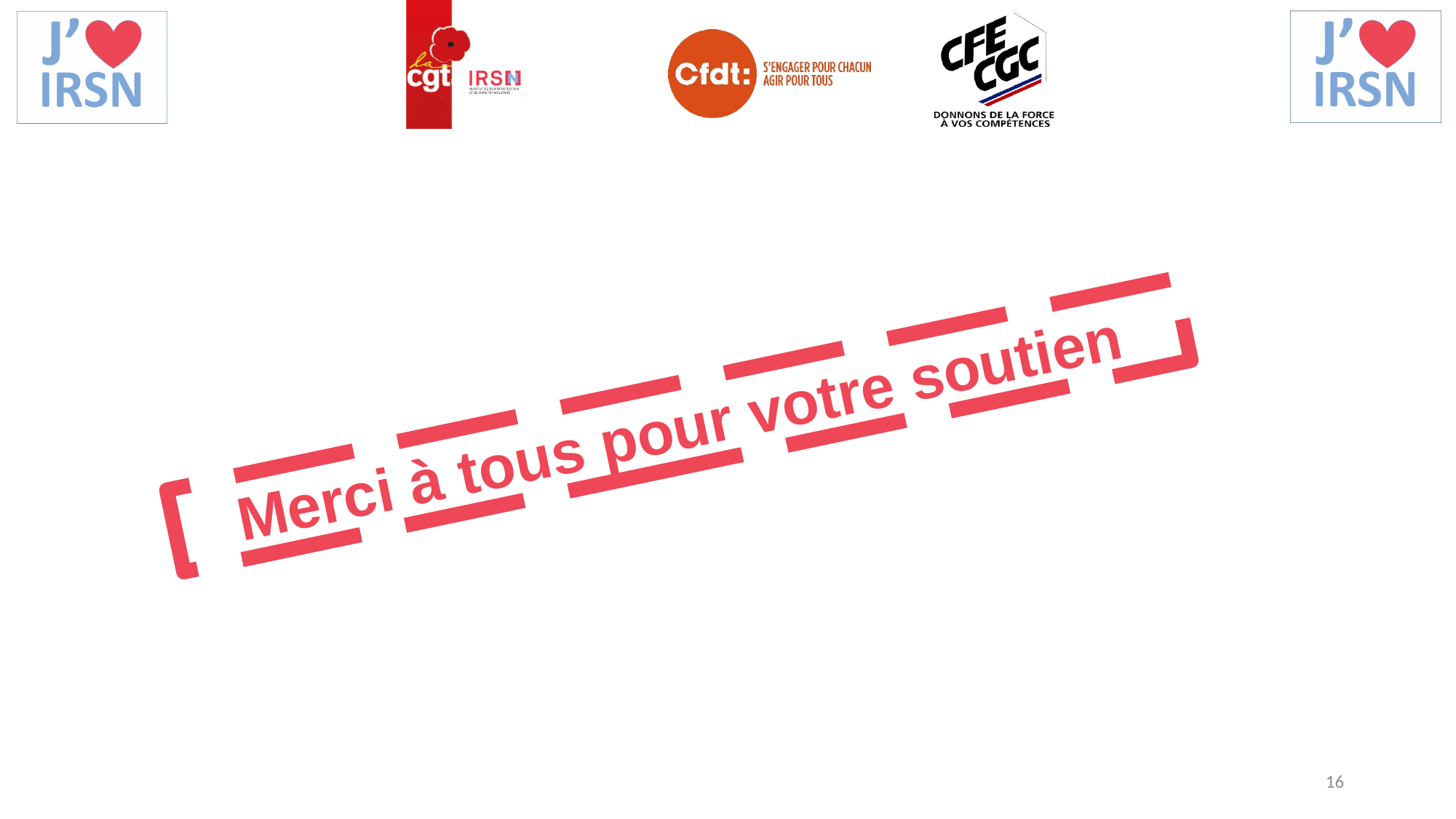

Merci à tous pour votre soutien
16